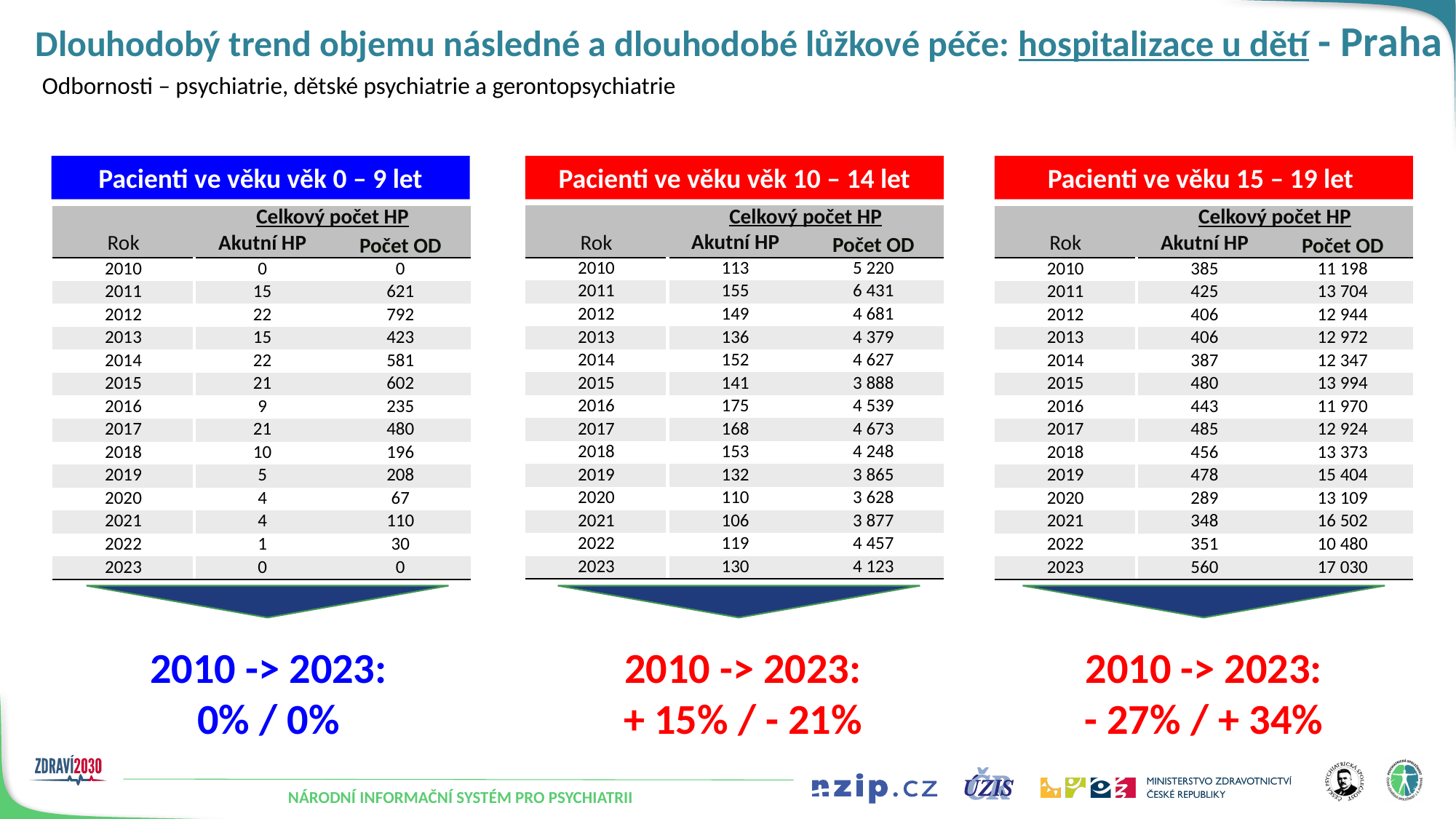

# Dlouhodobý trend objemu následné a dlouhodobé lůžkové péče: hospitalizace u dětí - Praha
Odbornosti – psychiatrie, dětské psychiatrie a gerontopsychiatrie
Pacienti ve věku věk 0 – 9 let
Pacienti ve věku věk 10 – 14 let
Pacienti ve věku 15 – 19 let
|  | Celkový počet HP |  |
| --- | --- | --- |
| Rok | Akutní HP | Počet OD |
| 2010 | 113 | 5 220 |
| 2011 | 155 | 6 431 |
| 2012 | 149 | 4 681 |
| 2013 | 136 | 4 379 |
| 2014 | 152 | 4 627 |
| 2015 | 141 | 3 888 |
| 2016 | 175 | 4 539 |
| 2017 | 168 | 4 673 |
| 2018 | 153 | 4 248 |
| 2019 | 132 | 3 865 |
| 2020 | 110 | 3 628 |
| 2021 | 106 | 3 877 |
| 2022 | 119 | 4 457 |
| 2023 | 130 | 4 123 |
|  | Celkový počet HP |  |
| --- | --- | --- |
| Rok | Akutní HP | Počet OD |
| 2010 | 0 | 0 |
| 2011 | 15 | 621 |
| 2012 | 22 | 792 |
| 2013 | 15 | 423 |
| 2014 | 22 | 581 |
| 2015 | 21 | 602 |
| 2016 | 9 | 235 |
| 2017 | 21 | 480 |
| 2018 | 10 | 196 |
| 2019 | 5 | 208 |
| 2020 | 4 | 67 |
| 2021 | 4 | 110 |
| 2022 | 1 | 30 |
| 2023 | 0 | 0 |
|  | Celkový počet HP |  |
| --- | --- | --- |
| Rok | Akutní HP | Počet OD |
| 2010 | 385 | 11 198 |
| 2011 | 425 | 13 704 |
| 2012 | 406 | 12 944 |
| 2013 | 406 | 12 972 |
| 2014 | 387 | 12 347 |
| 2015 | 480 | 13 994 |
| 2016 | 443 | 11 970 |
| 2017 | 485 | 12 924 |
| 2018 | 456 | 13 373 |
| 2019 | 478 | 15 404 |
| 2020 | 289 | 13 109 |
| 2021 | 348 | 16 502 |
| 2022 | 351 | 10 480 |
| 2023 | 560 | 17 030 |

2010 -> 2023:
0% / 0%
2010 -> 2023:
+ 15% / - 21%
2010 -> 2023:
- 27% / + 34%